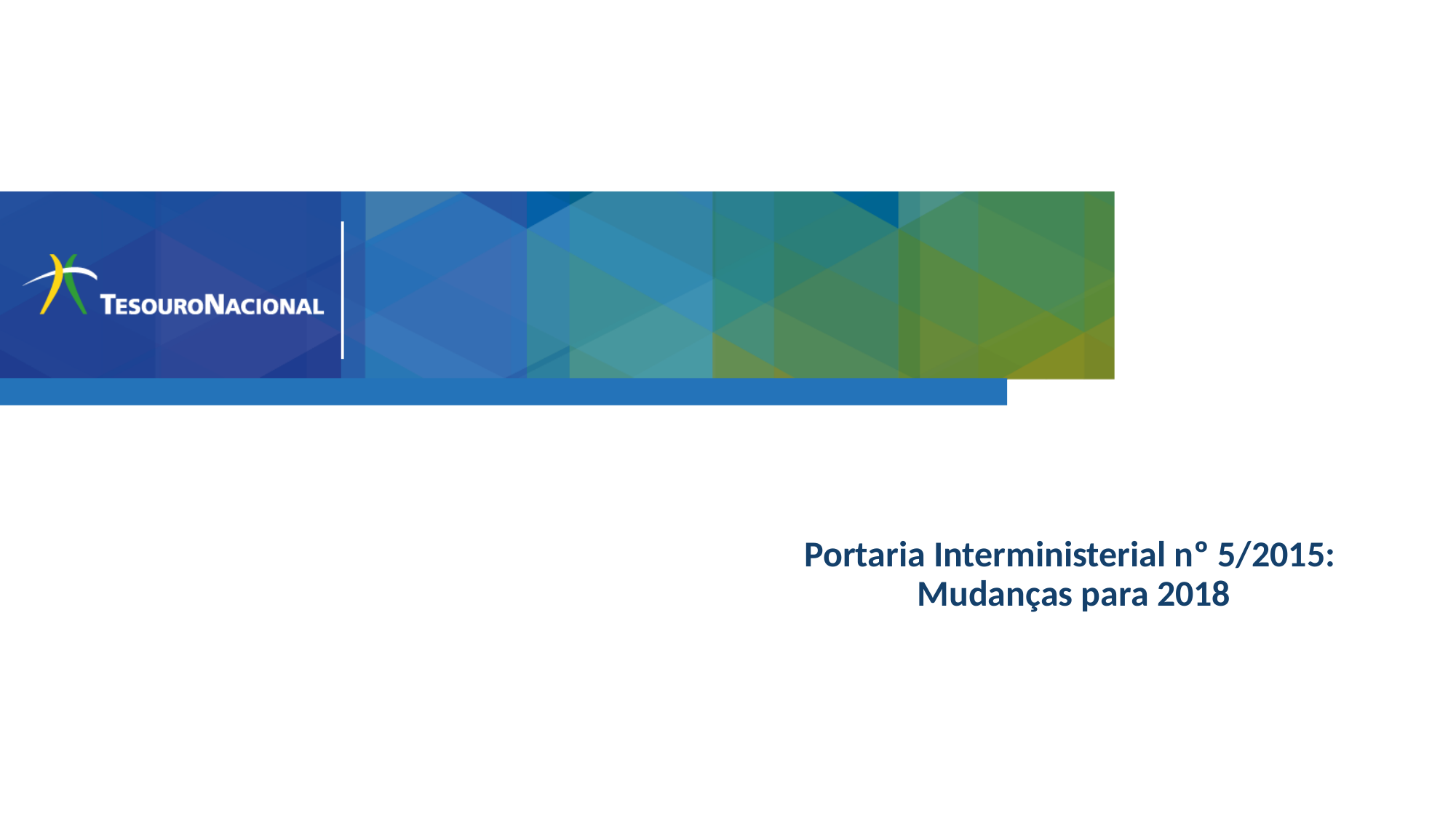

Portaria Interministerial nº 5/2015:
 Mudanças para 2018